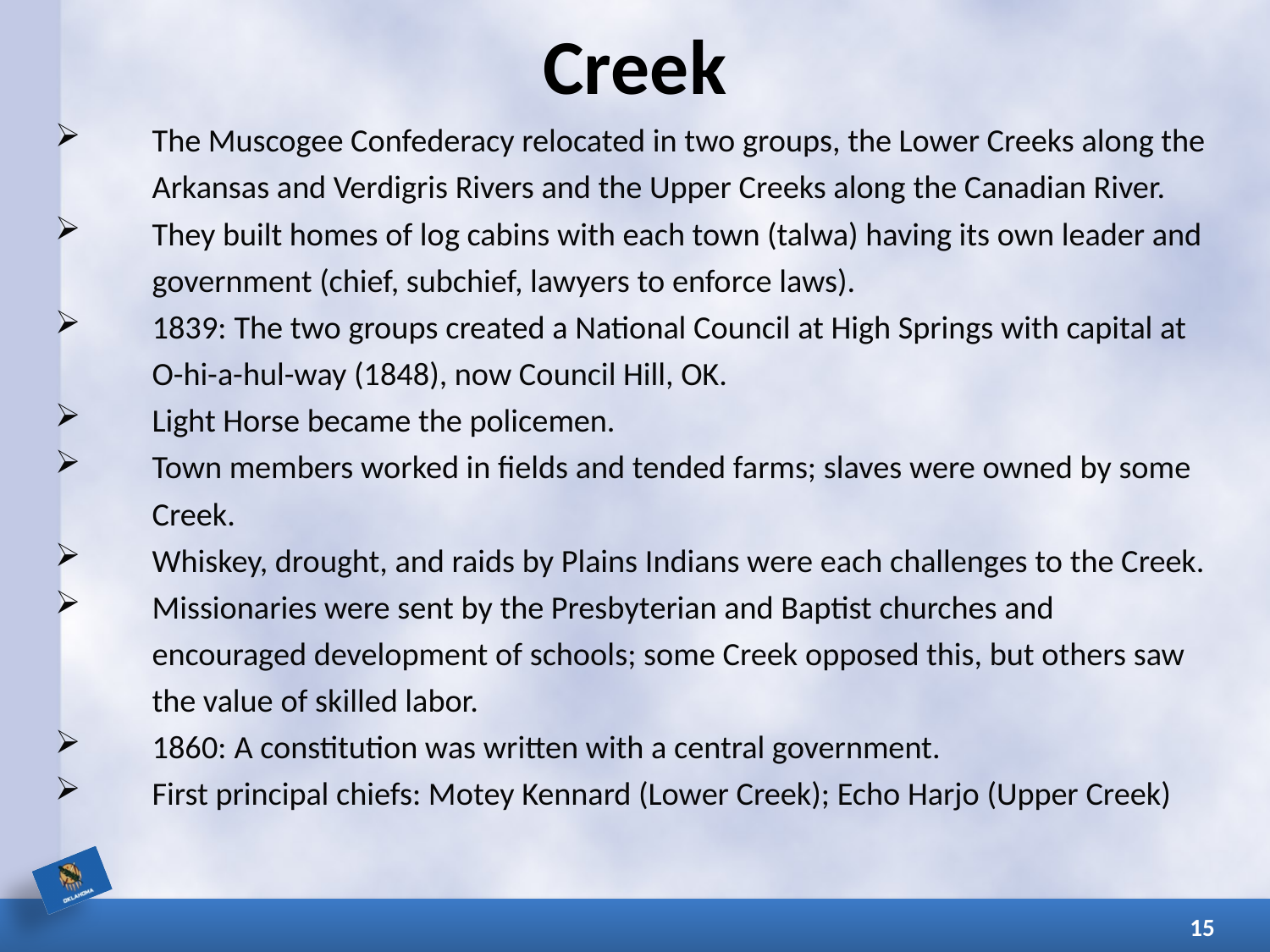

# Creek
The Muscogee Confederacy relocated in two groups, the Lower Creeks along the Arkansas and Verdigris Rivers and the Upper Creeks along the Canadian River.
They built homes of log cabins with each town (talwa) having its own leader and government (chief, subchief, lawyers to enforce laws).
1839: The two groups created a National Council at High Springs with capital at O-hi-a-hul-way (1848), now Council Hill, OK.
Light Horse became the policemen.
Town members worked in fields and tended farms; slaves were owned by some Creek.
Whiskey, drought, and raids by Plains Indians were each challenges to the Creek.
Missionaries were sent by the Presbyterian and Baptist churches and encouraged development of schools; some Creek opposed this, but others saw the value of skilled labor.
1860: A constitution was written with a central government.
First principal chiefs: Motey Kennard (Lower Creek); Echo Harjo (Upper Creek)

15